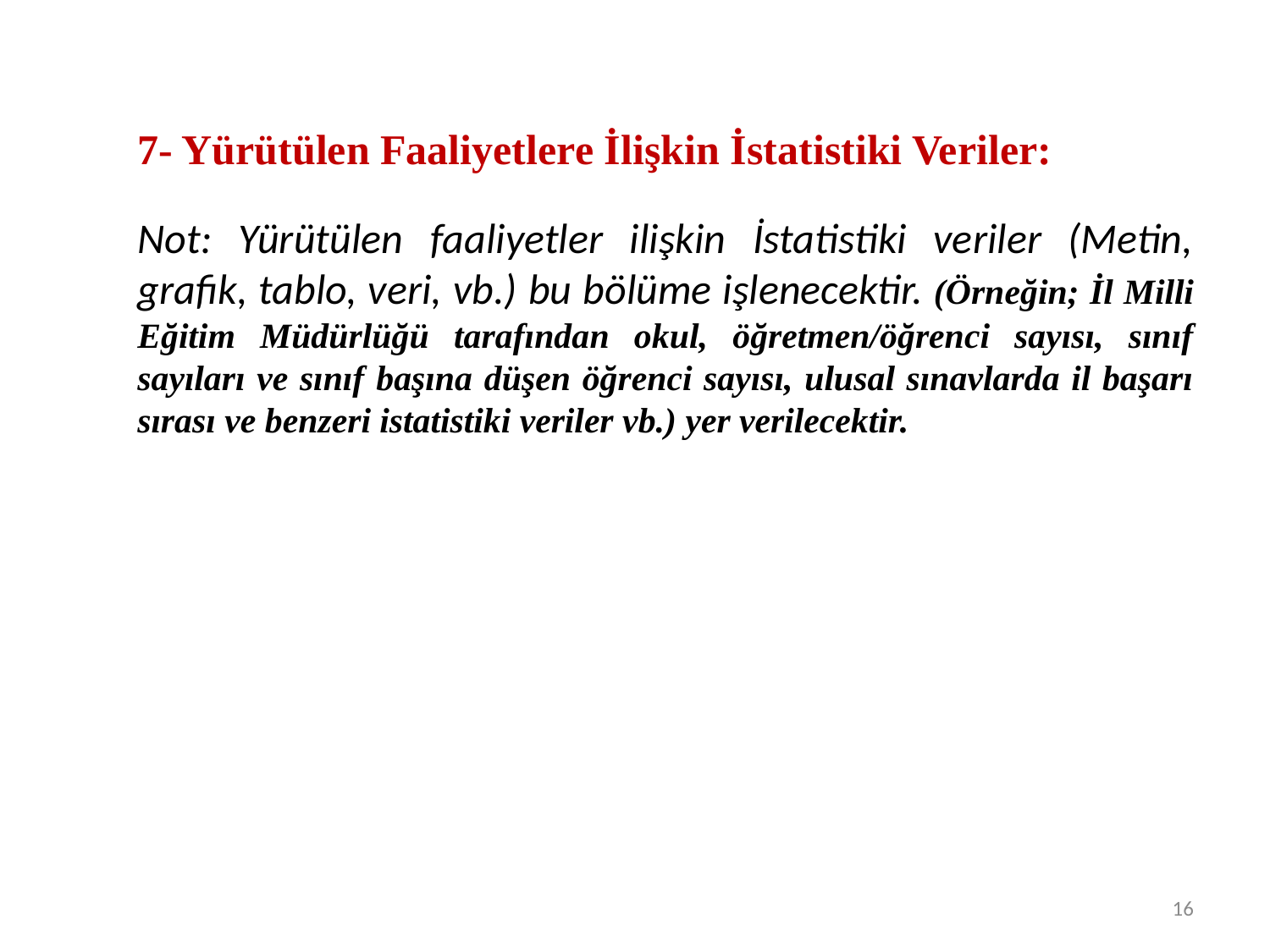

7- Yürütülen Faaliyetlere İlişkin İstatistiki Veriler:

Not: Yürütülen faaliyetler ilişkin İstatistiki veriler (Metin, grafik, tablo, veri, vb.) bu bölüme işlenecektir. (Örneğin; İl Milli Eğitim Müdürlüğü tarafından okul, öğretmen/öğrenci sayısı, sınıf sayıları ve sınıf başına düşen öğrenci sayısı, ulusal sınavlarda il başarı sırası ve benzeri istatistiki veriler vb.) yer verilecektir.
16